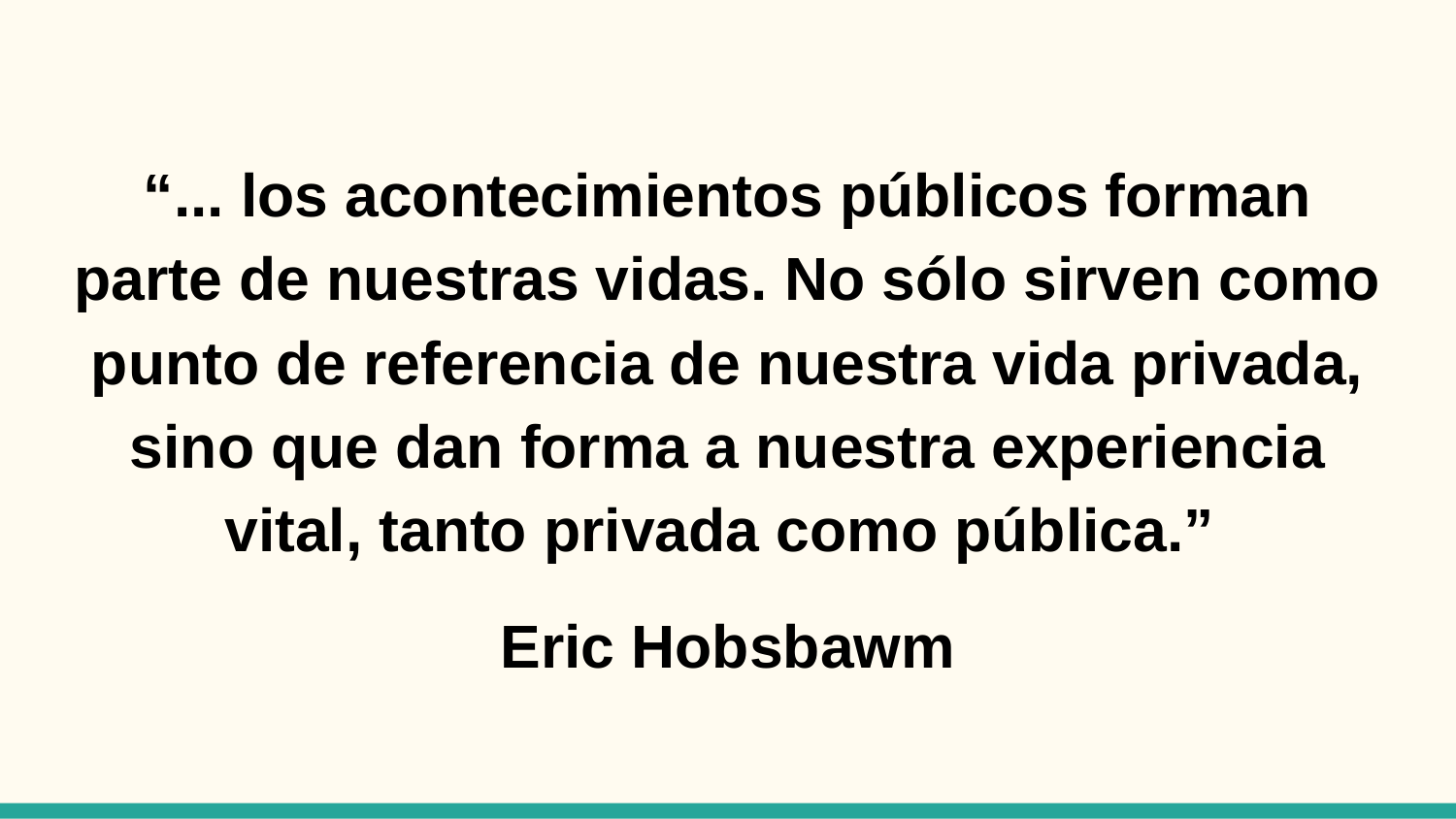

“... los acontecimientos públicos forman parte de nuestras vidas. No sólo sirven como punto de referencia de nuestra vida privada, sino que dan forma a nuestra experiencia vital, tanto privada como pública.”
Eric Hobsbawm